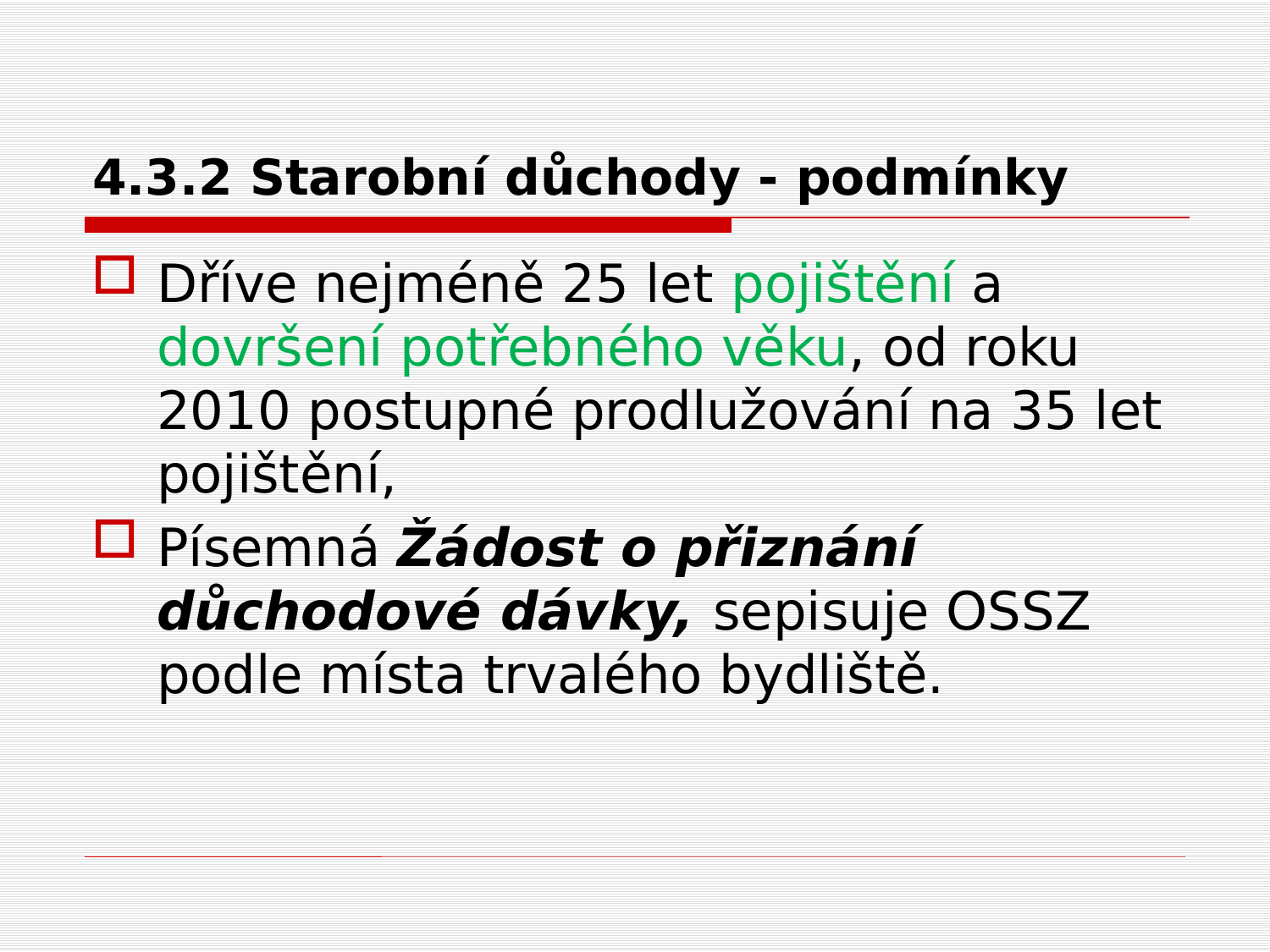

# 4.3.2 Starobní důchody - podmínky
Dříve nejméně 25 let pojištění a dovršení potřebného věku, od roku 2010 postupné prodlužování na 35 let pojištění,
Písemná Žádost o přiznání důchodové dávky, sepisuje OSSZ podle místa trvalého bydliště.